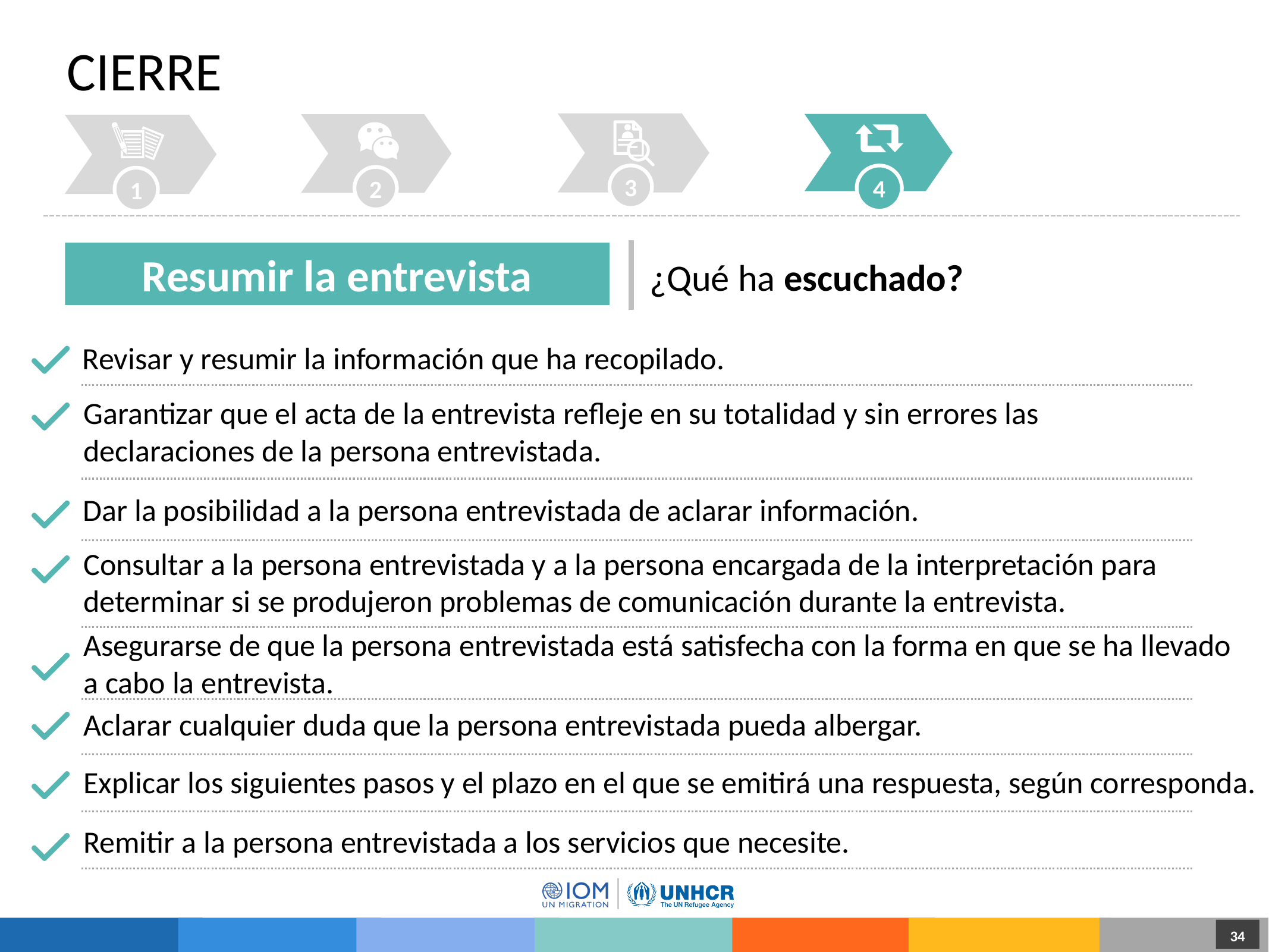

# CIERRE

3

4

2

1
Resumir la entrevista
¿Qué ha escuchado?
Revisar y resumir la información que ha recopilado.

Garantizar que el acta de la entrevista refleje en su totalidad y sin errores las declaraciones de la persona entrevistada.

Dar la posibilidad a la persona entrevistada de aclarar información.

Consultar a la persona entrevistada y a la persona encargada de la interpretación para determinar si se produjeron problemas de comunicación durante la entrevista.

Asegurarse de que la persona entrevistada está satisfecha con la forma en que se ha llevado a cabo la entrevista.

Aclarar cualquier duda que la persona entrevistada pueda albergar.

Explicar los siguientes pasos y el plazo en el que se emitirá una respuesta, según corresponda.

Remitir a la persona entrevistada a los servicios que necesite.

34